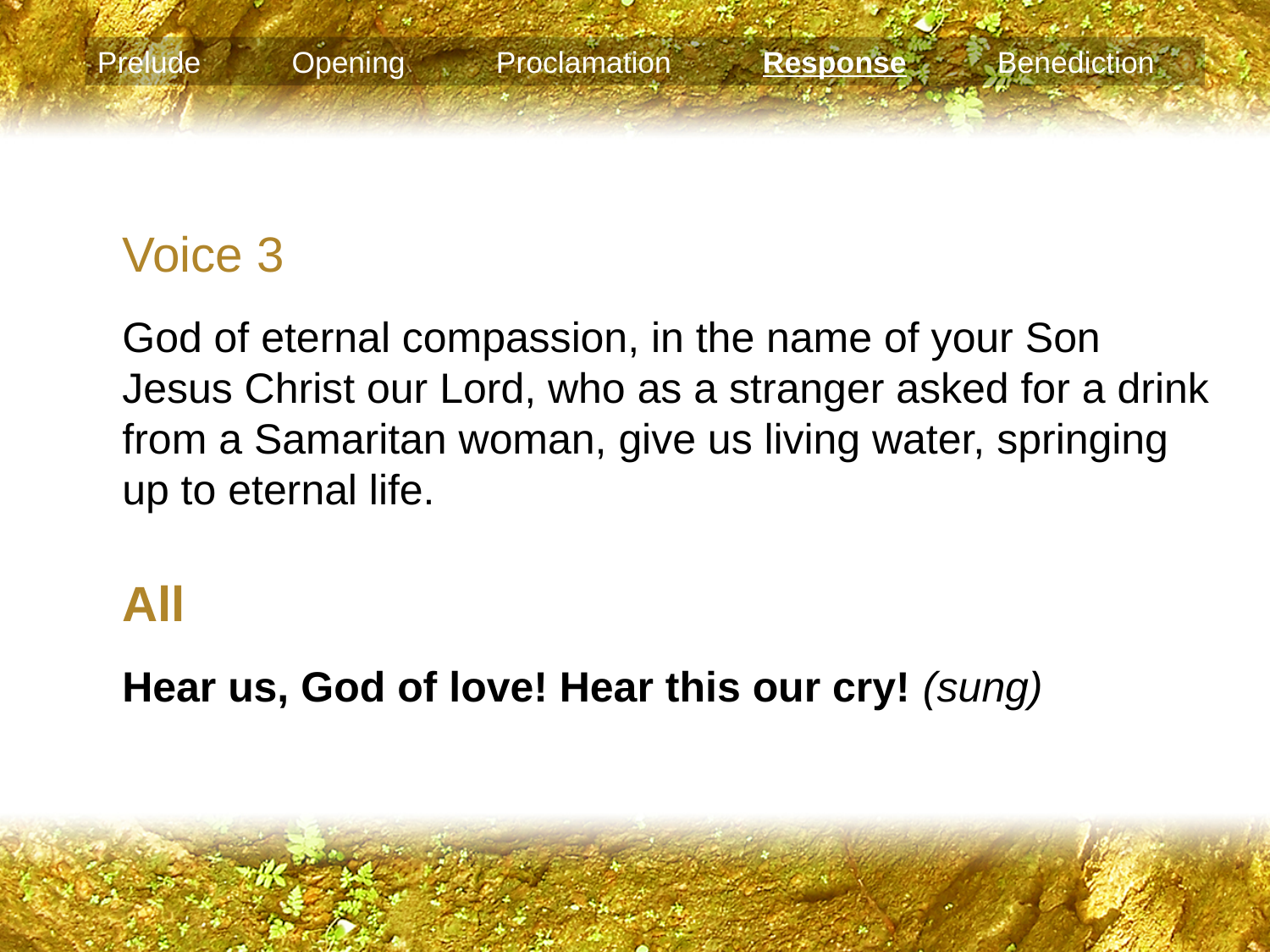

Prelude           Opening           Proclamation           Response           Benediction
Voice 3

God of eternal compassion, in the name of your Son Jesus Christ our Lord, who as a stranger asked for a drink from a Samaritan woman, give us living water, springing up to eternal life.

All

Hear us, God of love! Hear this our cry! (sung)